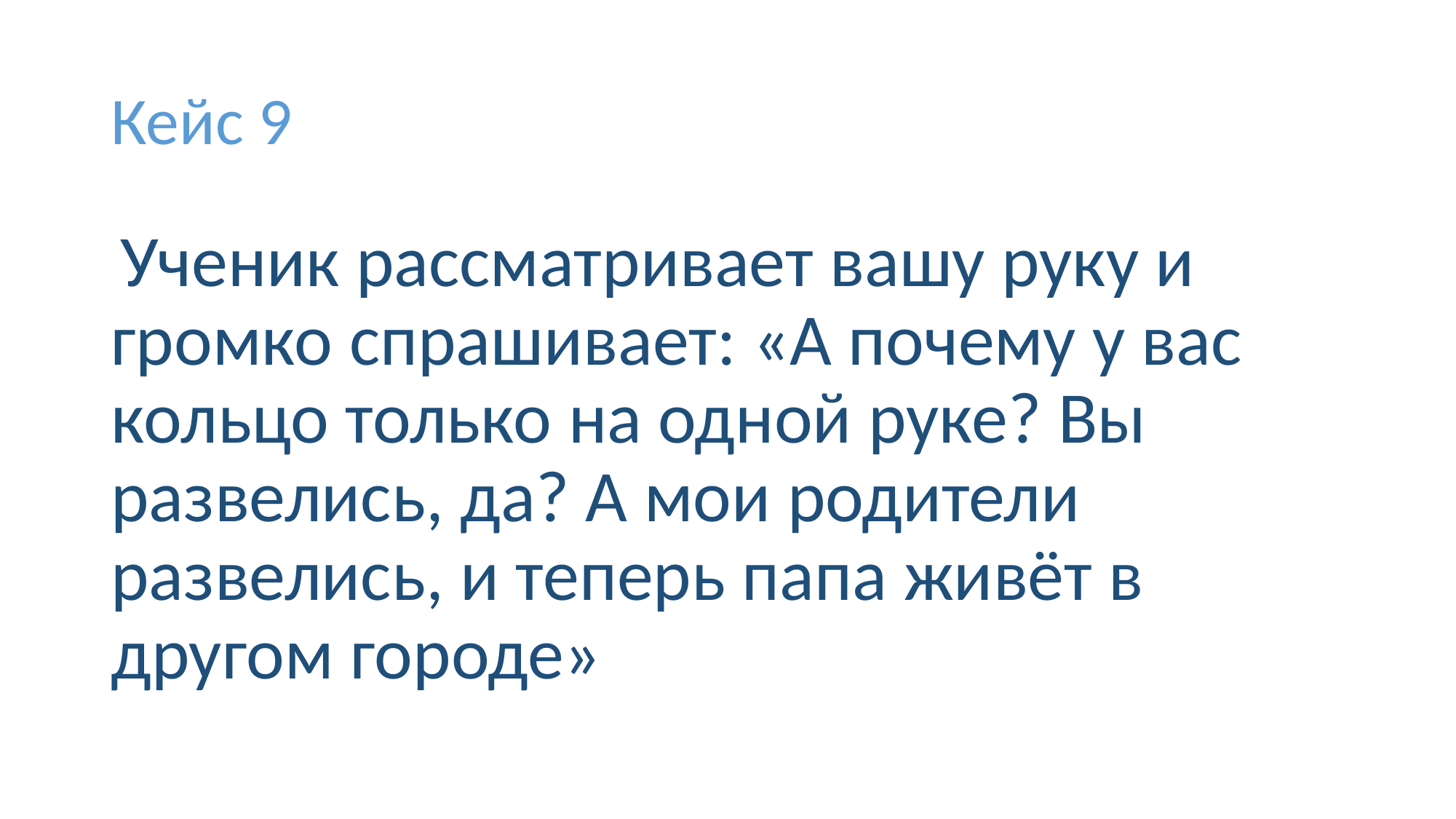

# Кейс 9
 Ученик рассматривает вашу руку и громко спрашивает: «А почему у вас кольцо только на одной руке? Вы развелись, да? А мои родители развелись, и теперь папа живёт в другом городе»